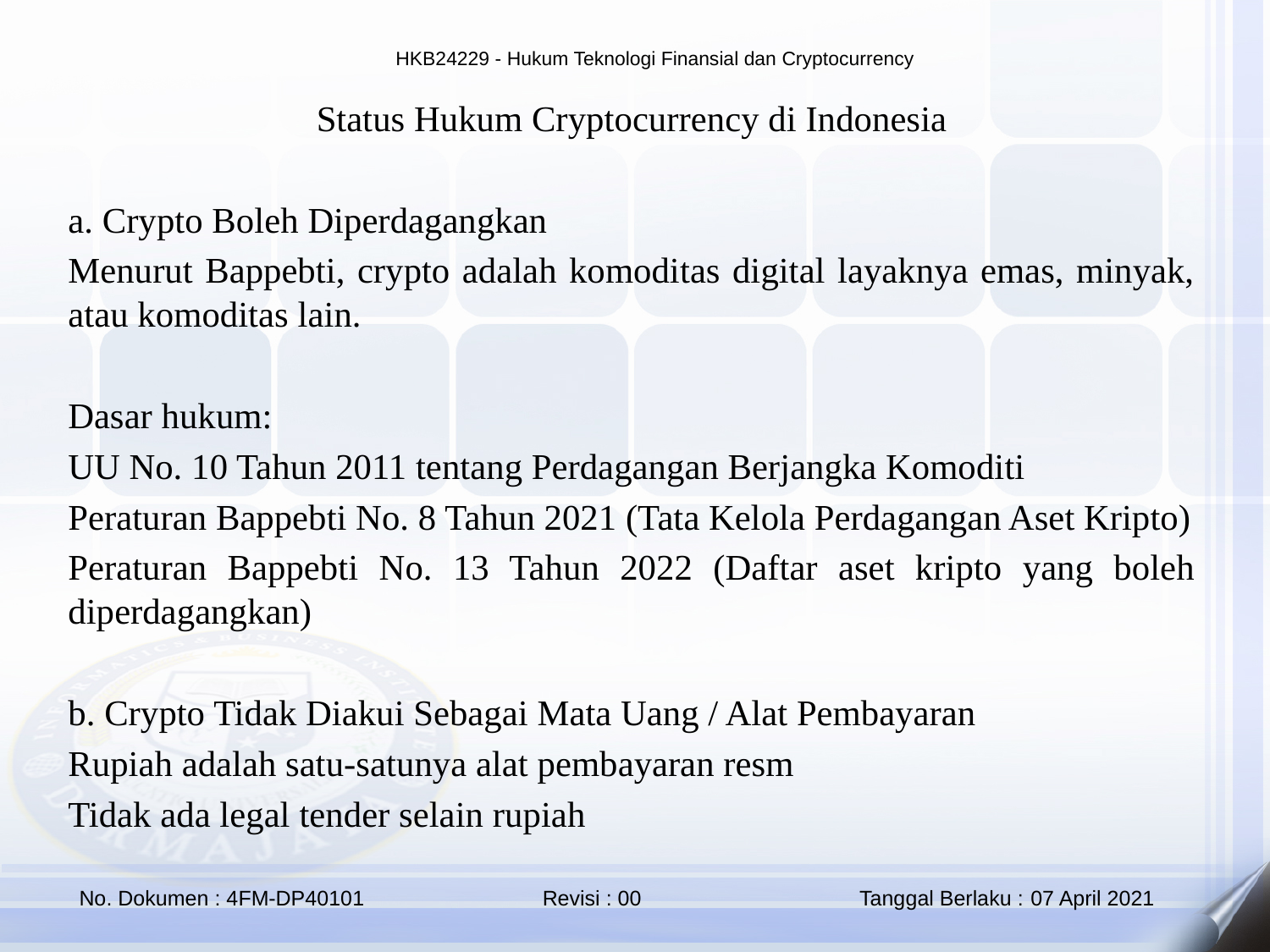

Status Hukum Cryptocurrency di Indonesia

a. Crypto Boleh Diperdagangkan
Menurut Bappebti, crypto adalah komoditas digital layaknya emas, minyak, atau komoditas lain.

Dasar hukum:
UU No. 10 Tahun 2011 tentang Perdagangan Berjangka Komoditi
Peraturan Bappebti No. 8 Tahun 2021 (Tata Kelola Perdagangan Aset Kripto)
Peraturan Bappebti No. 13 Tahun 2022 (Daftar aset kripto yang boleh diperdagangkan)

b. Crypto Tidak Diakui Sebagai Mata Uang / Alat Pembayaran
Rupiah adalah satu-satunya alat pembayaran resm
Tidak ada legal tender selain rupiah